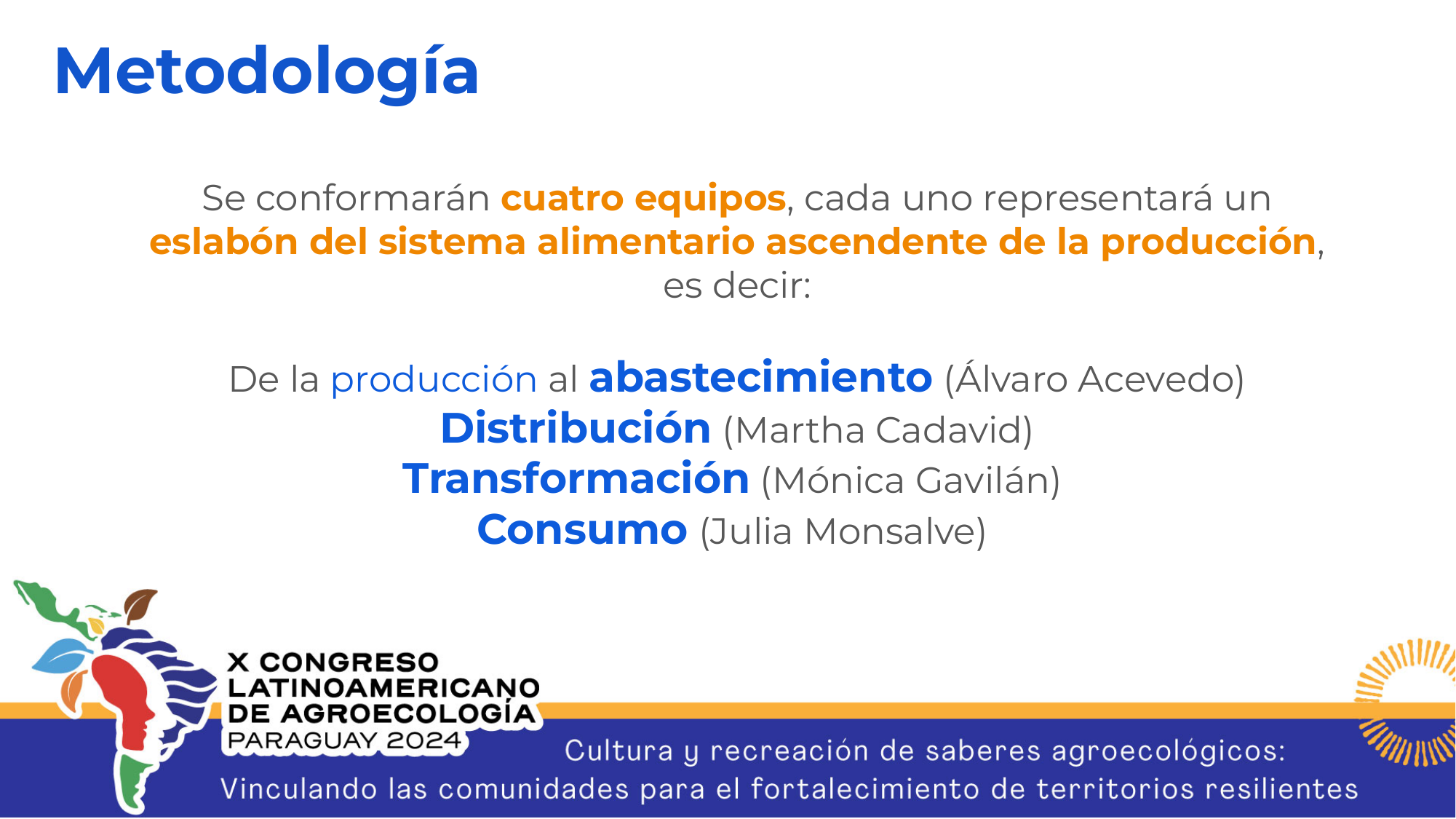

Metodología
Se conformarán cuatro equipos, cada uno representará un eslabón del sistema alimentario ascendente de la producción, es decir:

De la producción al abastecimiento (Álvaro Acevedo)
Distribución (Martha Cadavid)
Transformación (Mónica Gavilán)
Consumo (Julia Monsalve)